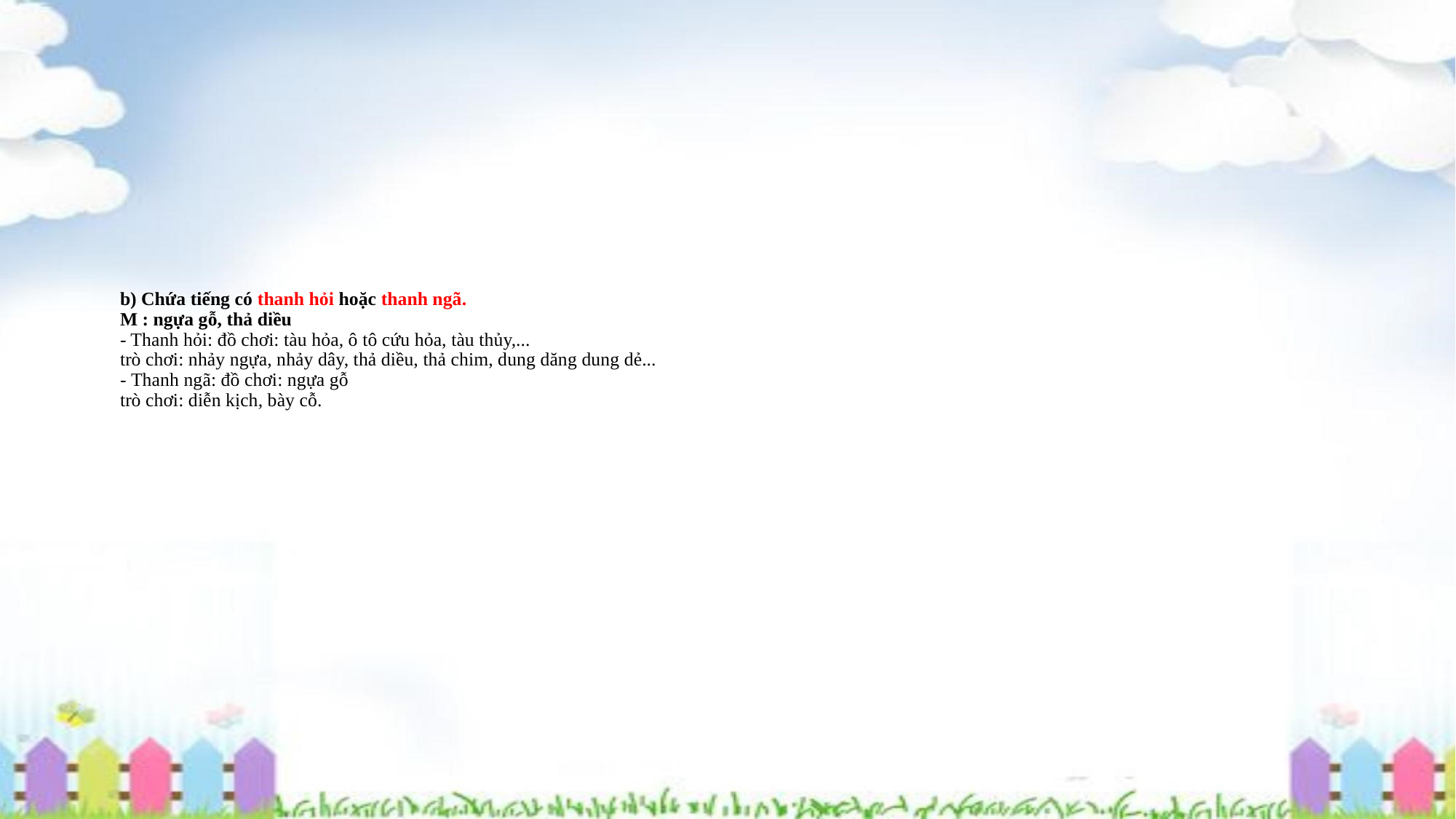

# b) Chứa tiếng có thanh hỏi hoặc thanh ngã. M : ngựa gỗ, thả diều - Thanh hỏi: đồ chơi: tàu hỏa, ô tô cứu hỏa, tàu thủy,... trò chơi: nhảy ngựa, nhảy dây, thả diều, thả chim, dung dăng dung dẻ... - Thanh ngã: đồ chơi: ngựa gỗ trò chơi: diễn kịch, bày cỗ.